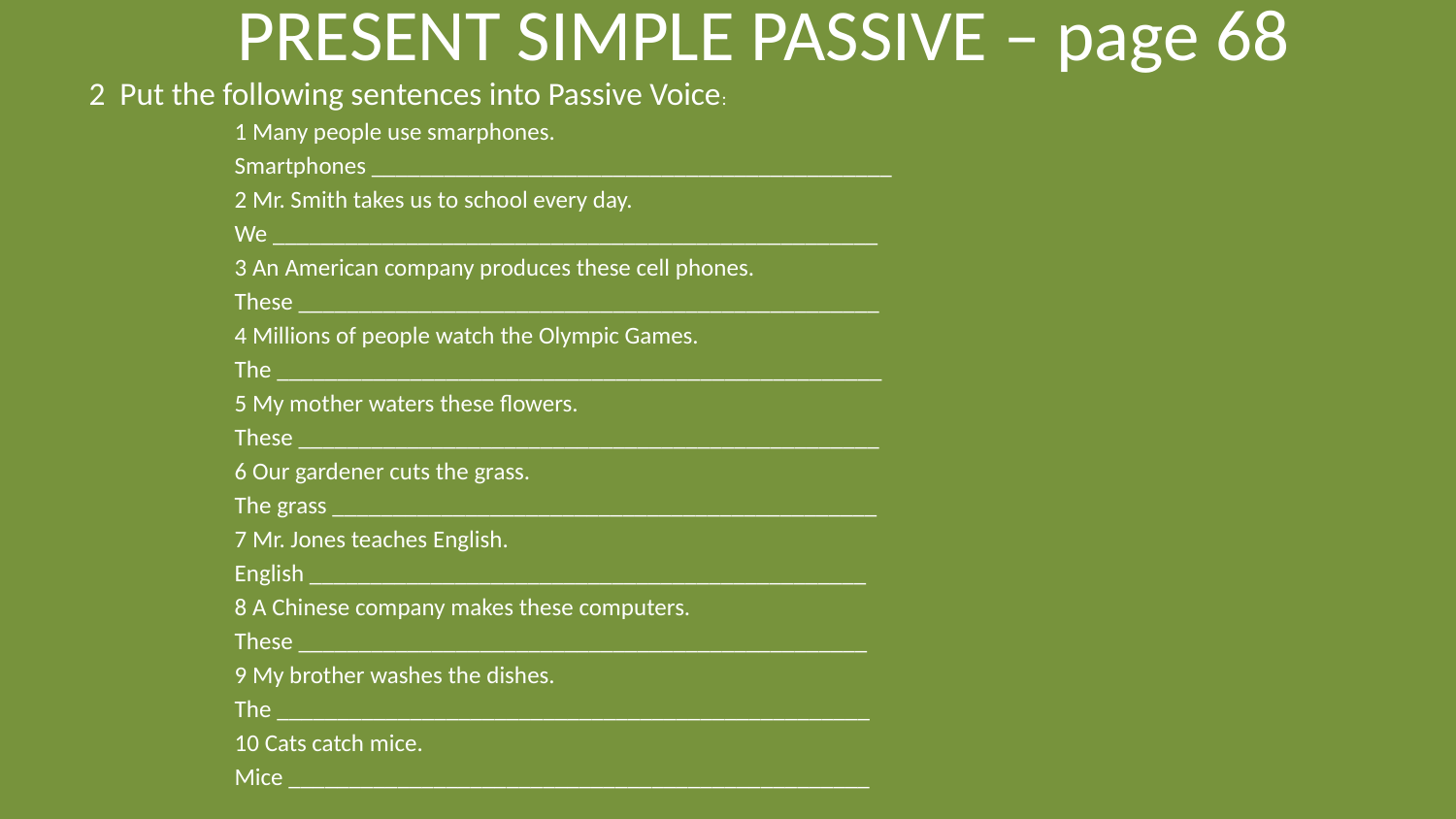

# PRESENT SIMPLE PASSIVE – page 68
2  Put the following sentences into Passive Voice:
	1 Many people use smarphones.
	Smartphones ___________________________________________
	2 Mr. Smith takes us to school every day.
	We __________________________________________________
	3 An American company produces these cell phones.
	These ________________________________________________
	4 Millions of people watch the Olympic Games.
	The __________________________________________________
	5 My mother waters these flowers.
	These ________________________________________________
	6 Our gardener cuts the grass.
	The grass _____________________________________________
	7 Mr. Jones teaches English.
	English ______________________________________________
	8 A Chinese company makes these computers.
	These _______________________________________________
	9 My brother washes the dishes.
	The _________________________________________________
	10 Cats catch mice.
	Mice ________________________________________________